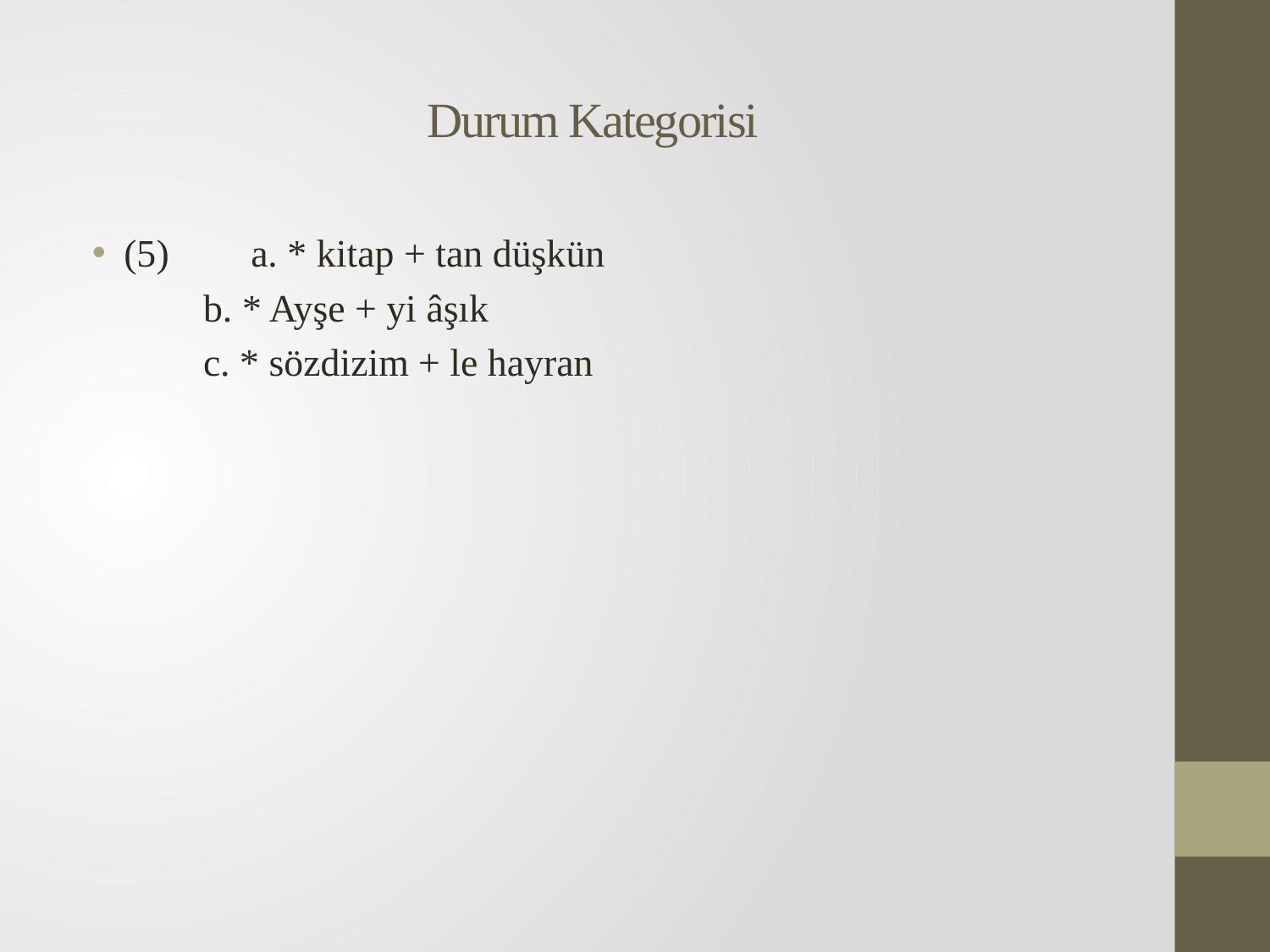

# Durum Kategorisi
(5) 	a. * kitap + tan düşkün
	b. * Ayşe + yi âşık
	c. * sözdizim + le hayran